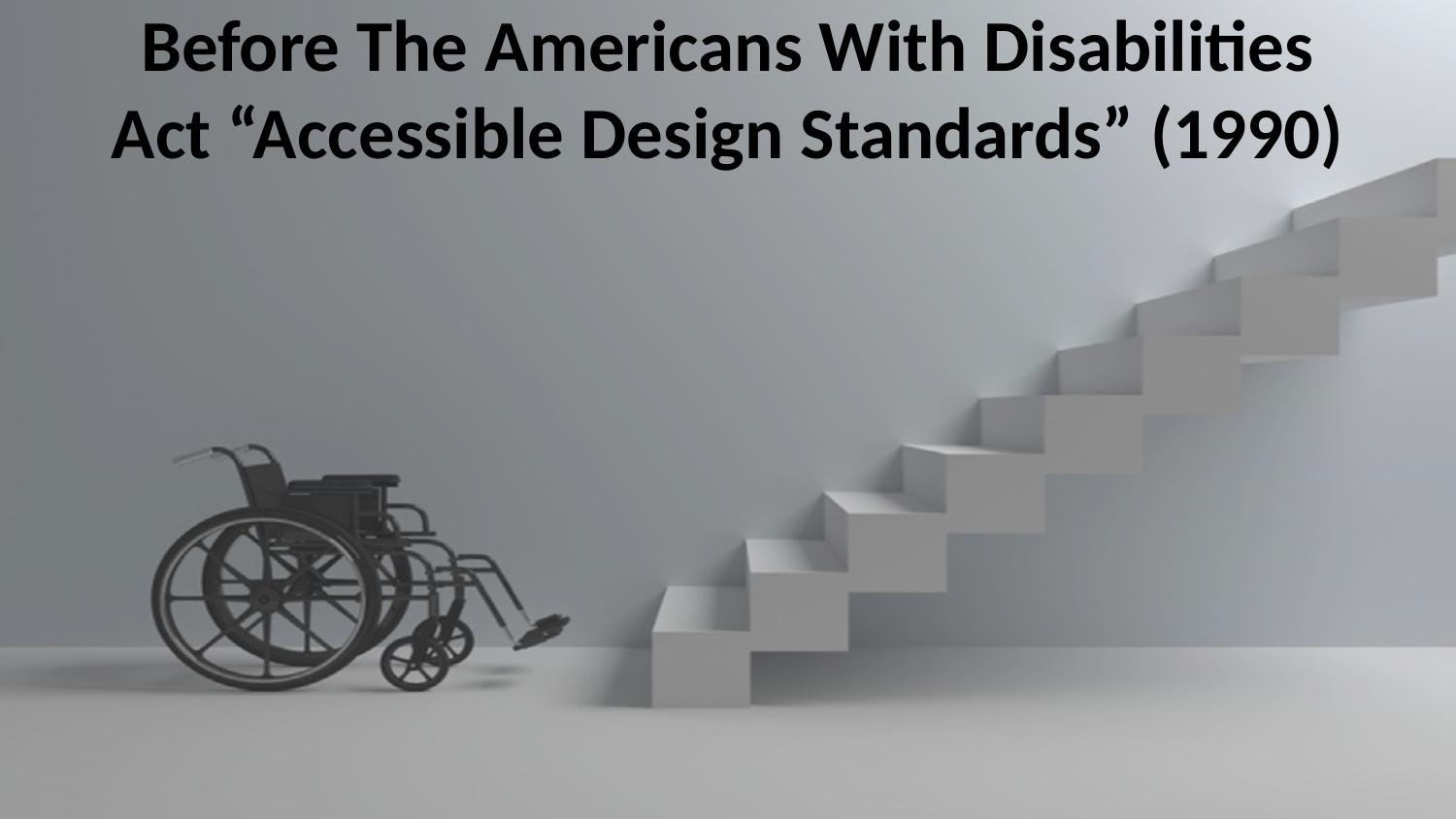

# Before The Americans With Disabilities Act “Accessible Design Standards” (1990)